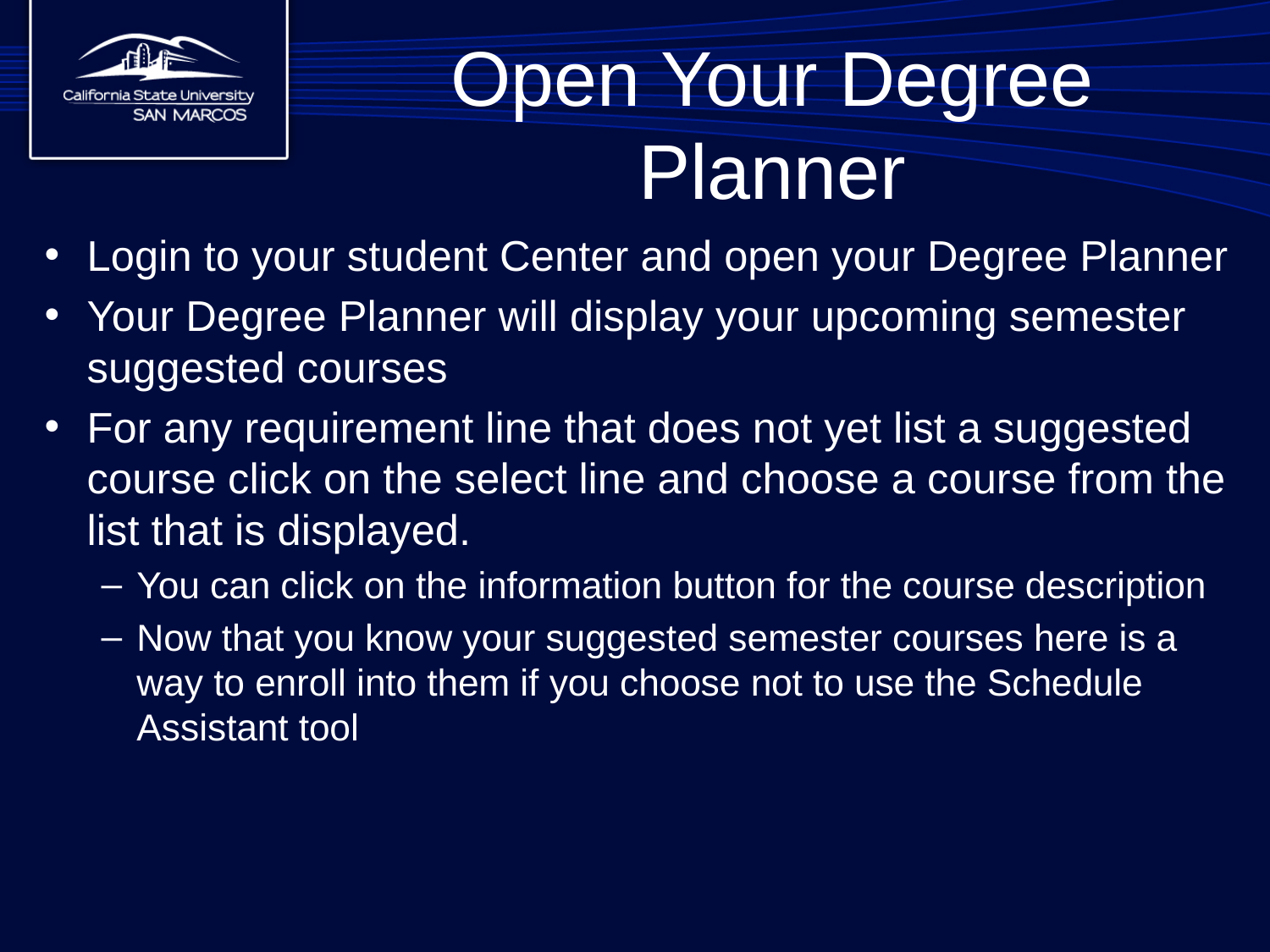

# Open Your Degree Planner
Login to your student Center and open your Degree Planner
Your Degree Planner will display your upcoming semester suggested courses
For any requirement line that does not yet list a suggested course click on the select line and choose a course from the list that is displayed.
You can click on the information button for the course description
Now that you know your suggested semester courses here is a way to enroll into them if you choose not to use the Schedule Assistant tool